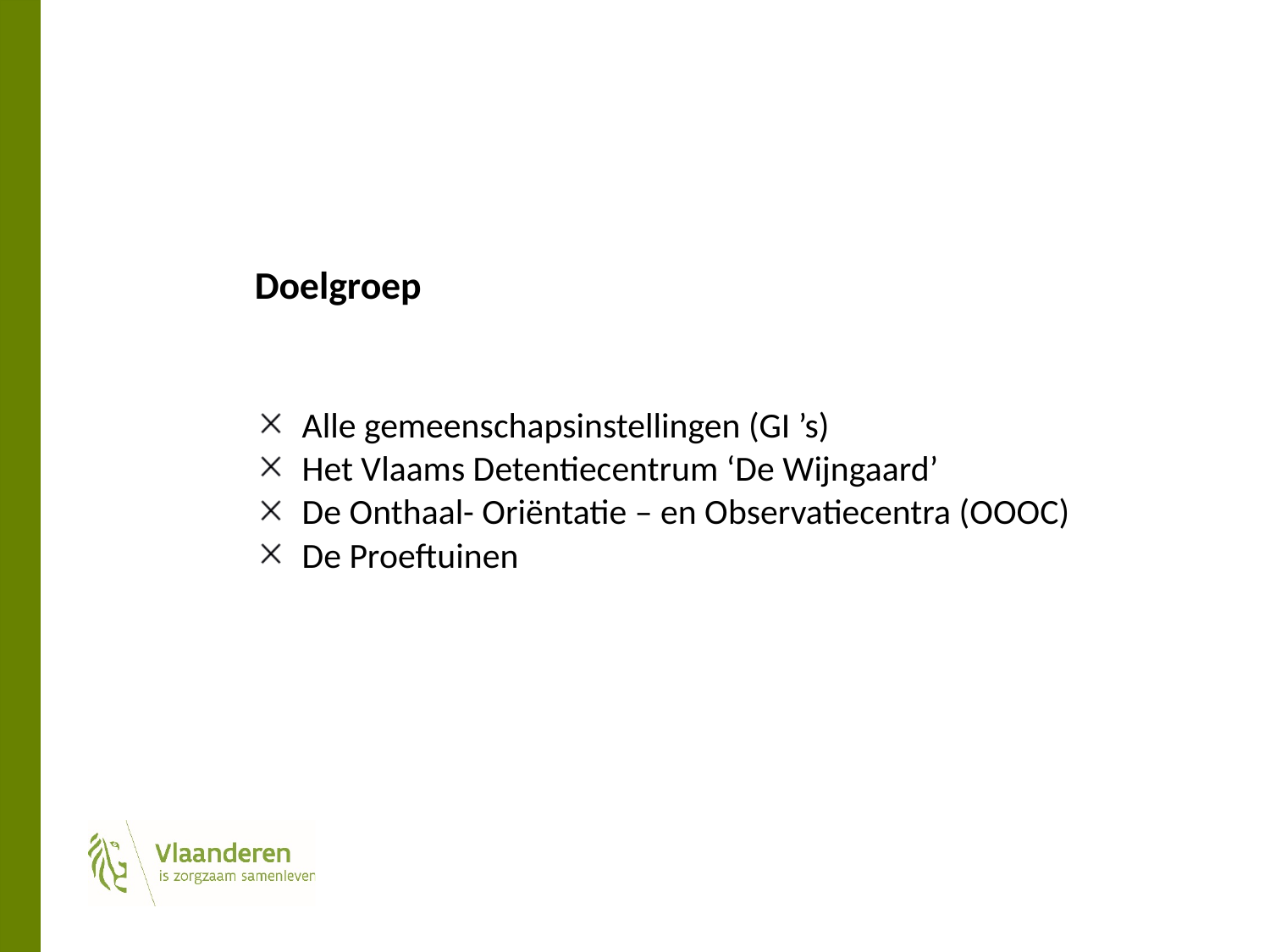

#
    Doelgroep

Alle gemeenschapsinstellingen (GI ’s)
Het Vlaams Detentiecentrum ‘De Wijngaard’
De Onthaal- Oriëntatie – en Observatiecentra (OOOC)
De Proeftuinen